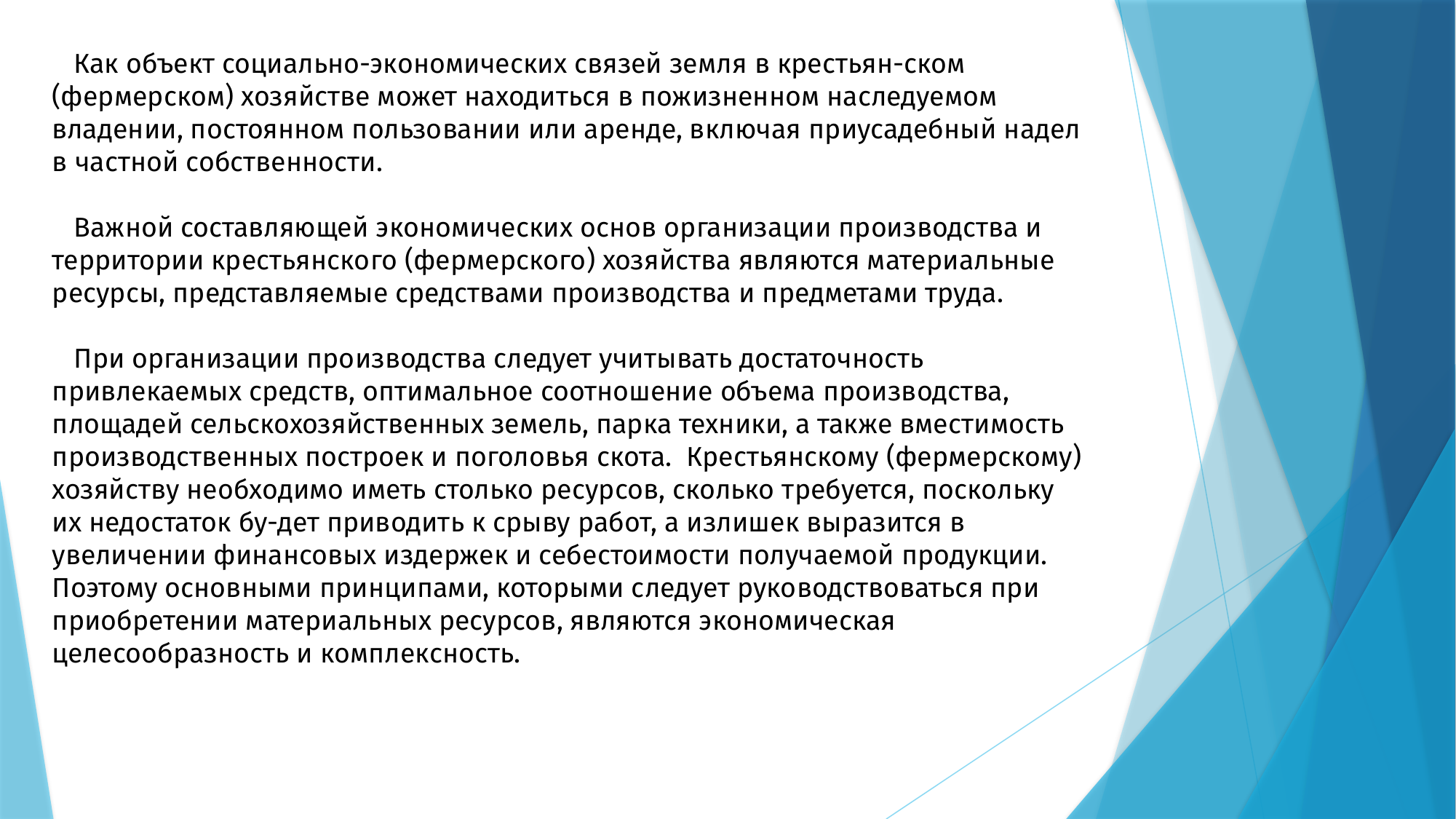

Как объект социально-экономических связей земля в крестьян-ском (фермерском) хозяйстве может находиться в пожизненном наследуемом владении, постоянном пользовании или аренде, включая приусадебный надел в частной собственности.

   Важной составляющей экономических основ организации производства и территории крестьянского (фермерского) хозяйства являются материальные ресурсы, представляемые средствами производства и предметами труда.

   При организации производства следует учитывать достаточность привлекаемых средств, оптимальное соотношение объема производства, площадей сельскохозяйственных земель, парка техники, а также вместимость производственных построек и поголовья скота.  Крестьянскому (фермерскому) хозяйству необходимо иметь столько ресурсов, сколько требуется, поскольку их недостаток бу-дет приводить к срыву работ, а излишек выразится в увеличении финансовых издержек и себестоимости получаемой продукции. Поэтому основными принципами, которыми следует руководствоваться при приобретении материальных ресурсов, являются экономическая целесообразность и комплексность.